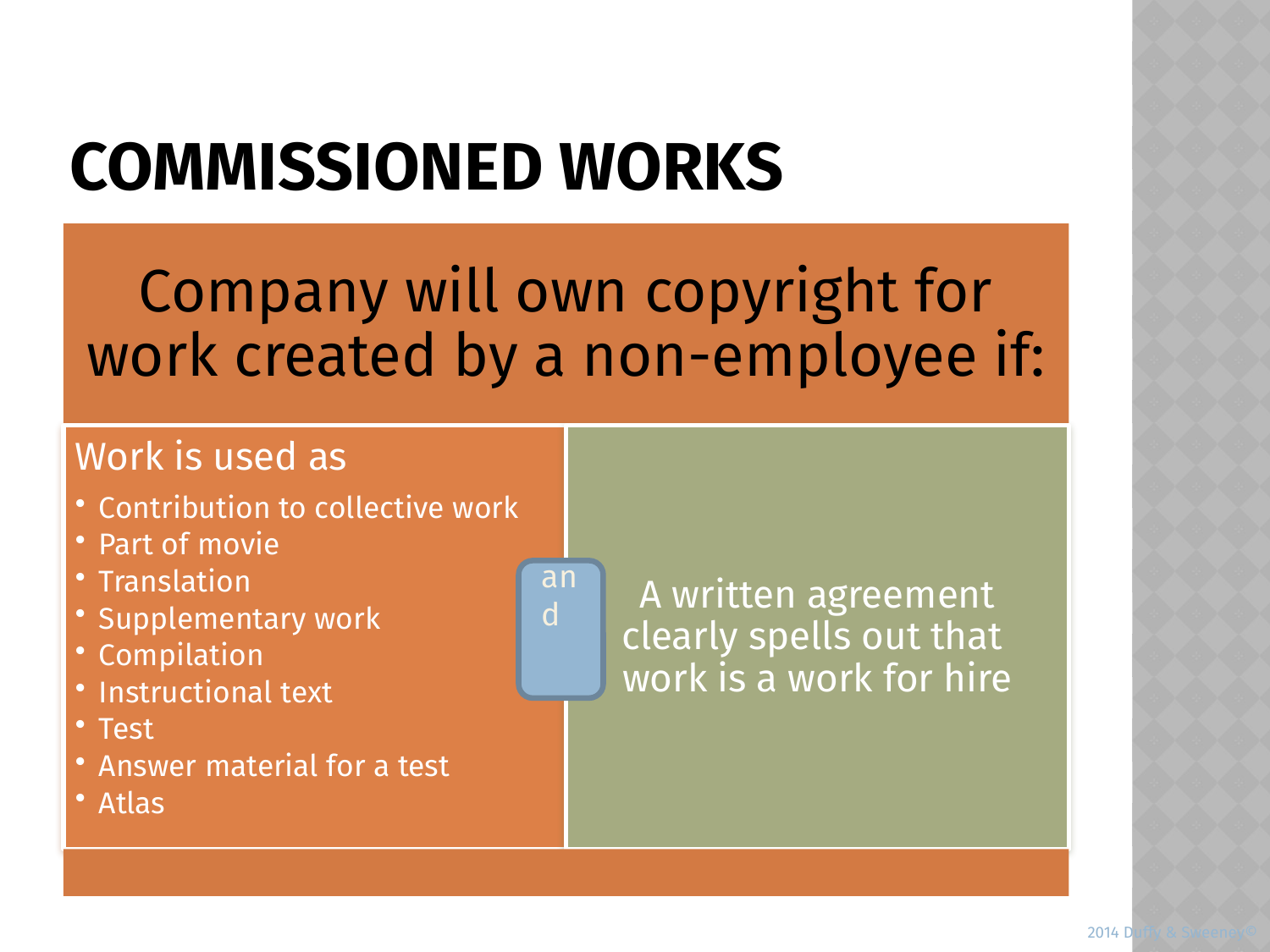

# Commissioned Works
Company will own copyright for work created by a non-employee if:
Work is used as
Contribution to collective work
Part of movie
Translation
Supplementary work
Compilation
Instructional text
Test
Answer material for a test
Atlas
A written agreement clearly spells out that
work is a work for hire
and

2014 Duffy & Sweeney©